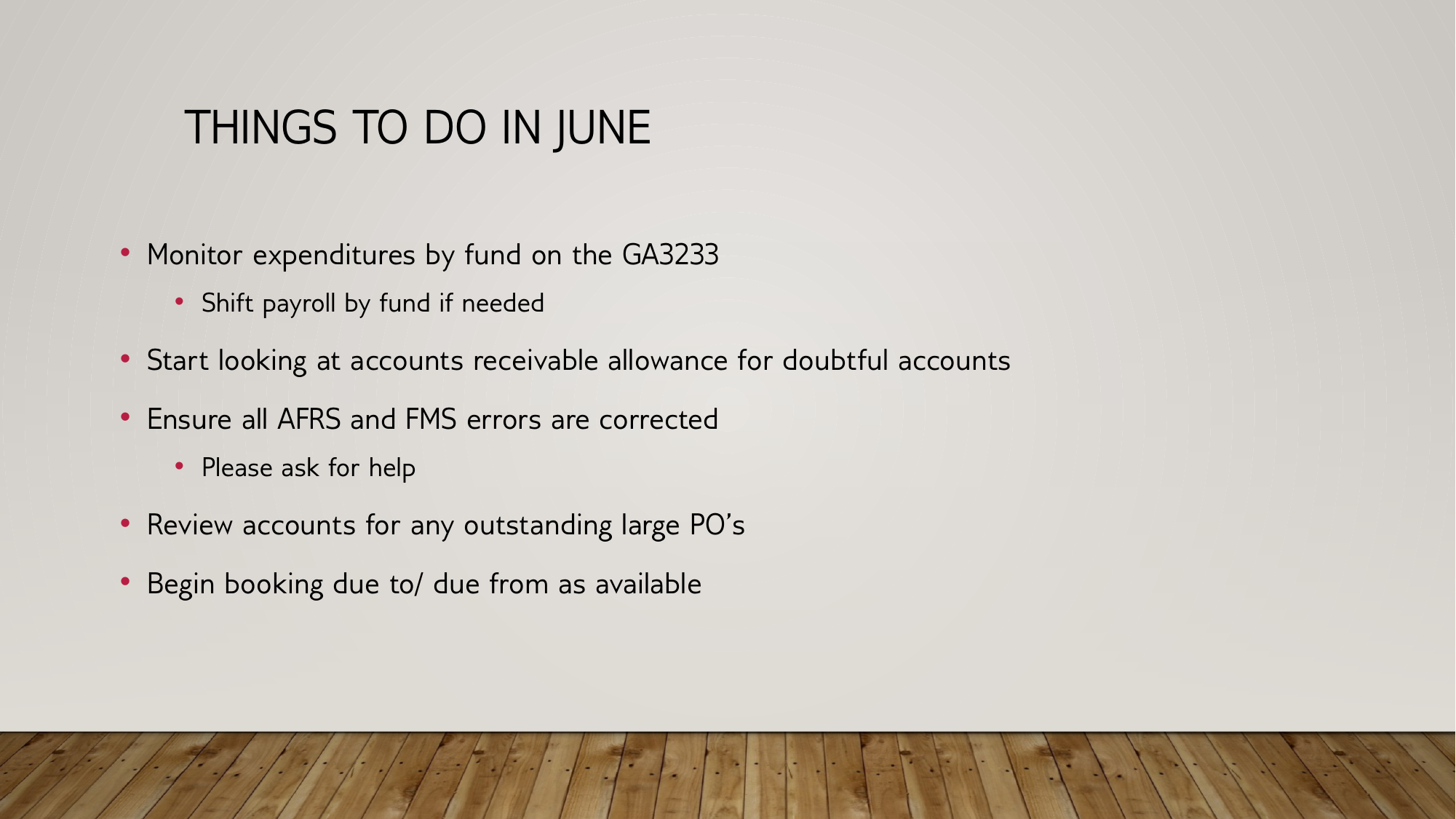

# Things to do in june
Monitor expenditures by fund on the GA3233
Shift payroll by fund if needed
Start looking at accounts receivable allowance for doubtful accounts
Ensure all AFRS and FMS errors are corrected
Please ask for help
Review accounts for any outstanding large PO’s
Begin booking due to/ due from as available